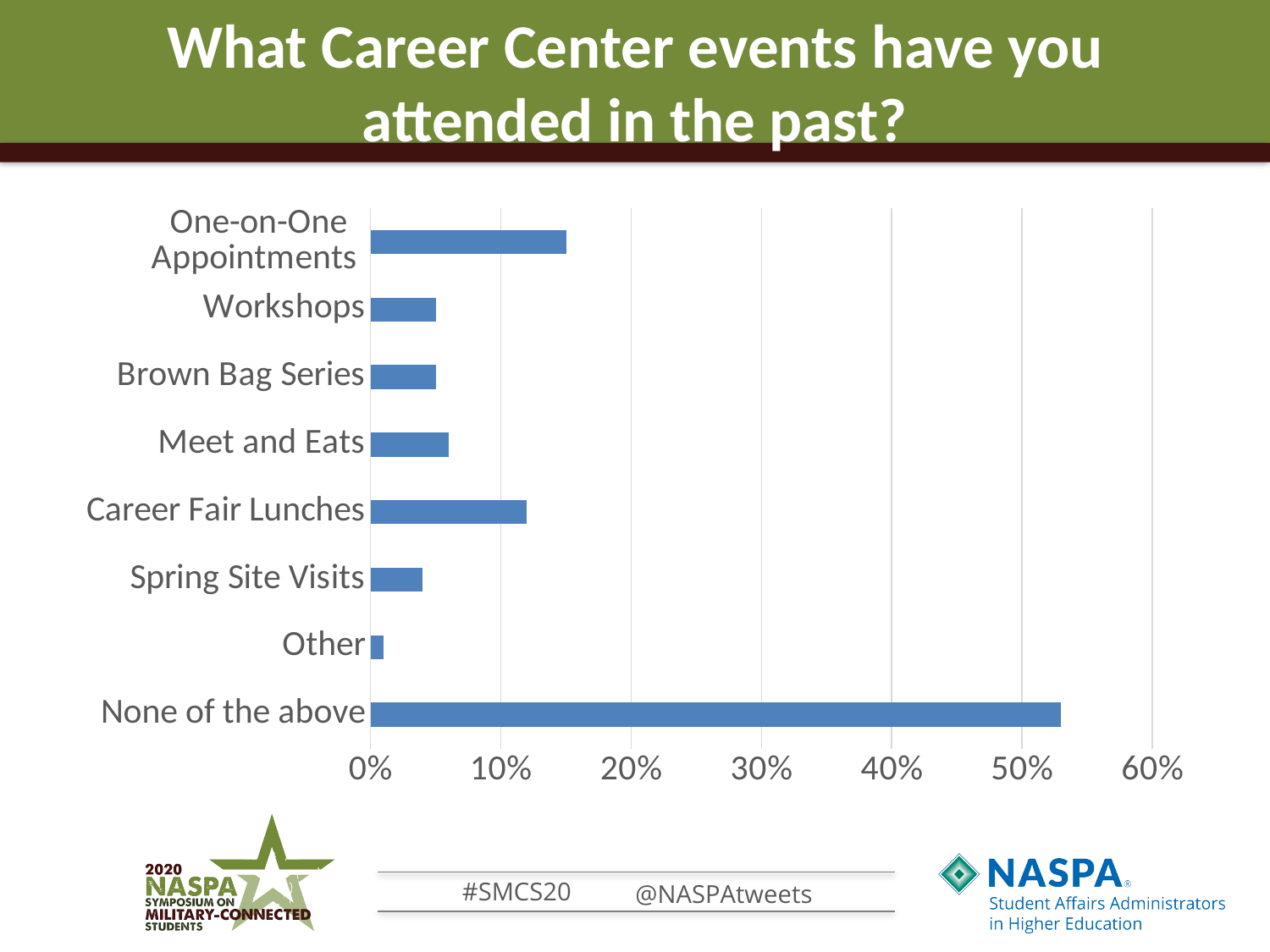

# What Career Center events have you attended in the past?

### Chart

| Category | Series 1 |
|---|---|
| None of the above | 0.53 |
| Other | 0.01 |
| Spring Site Visits | 0.04 |
| Career Fair Lunches | 0.12 |
| Meet and Eats | 0.06 |
| Brown Bag Series | 0.05 |
| Workshops | 0.05 |
| One-on-One Appointments  | 0.15 |